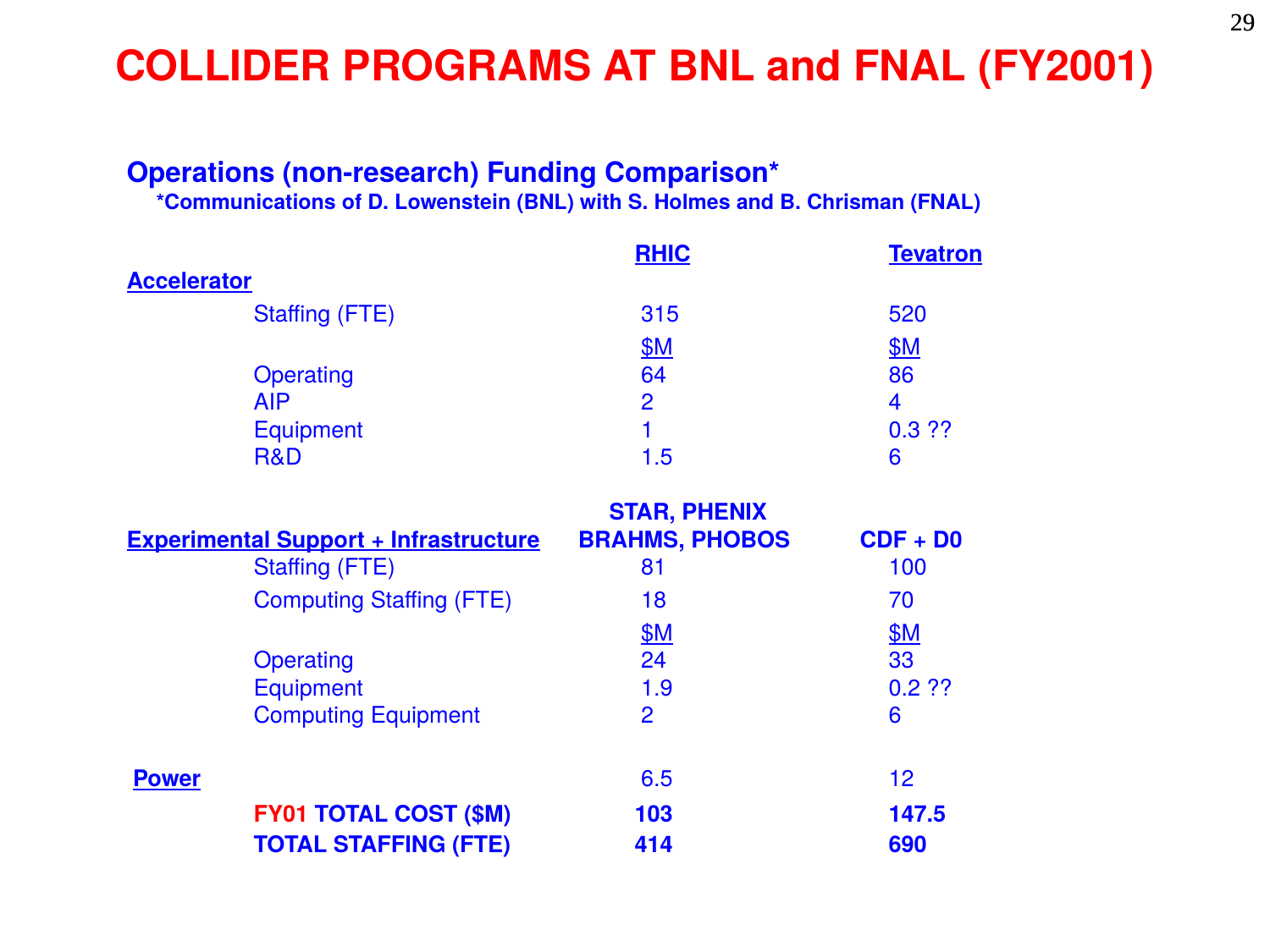

# COLLIDER PROGRAMS AT BNL and FNAL (FY2001)
Operations (non-research) Funding Comparison*
     *Communications of D. Lowenstein (BNL) with S. Holmes and B. Chrisman (FNAL)

				RHIC		Tevatron
Accelerator
	Staffing (FTE)		 315		520
 				 $M		$M
	Operating			 64		86
	AIP			 2		4
	Equipment			 1		0.3 ??
	R&D			 1.5		6

			                STAR, PHENIX
Experimental Support + Infrastructure      BRAHMS, PHOBOS           CDF + D0
	Staffing (FTE)		 81		100
	Computing Staffing (FTE)	 18		70
				 $M		$M
	Operating			 24		33
	Equipment			 1.9		0.2 ??
	Computing Equipment		 2		6

 Power				 6.5		12
	FY01 TOTAL COST ($M)	103		147.5
	TOTAL STAFFING (FTE)	414		690